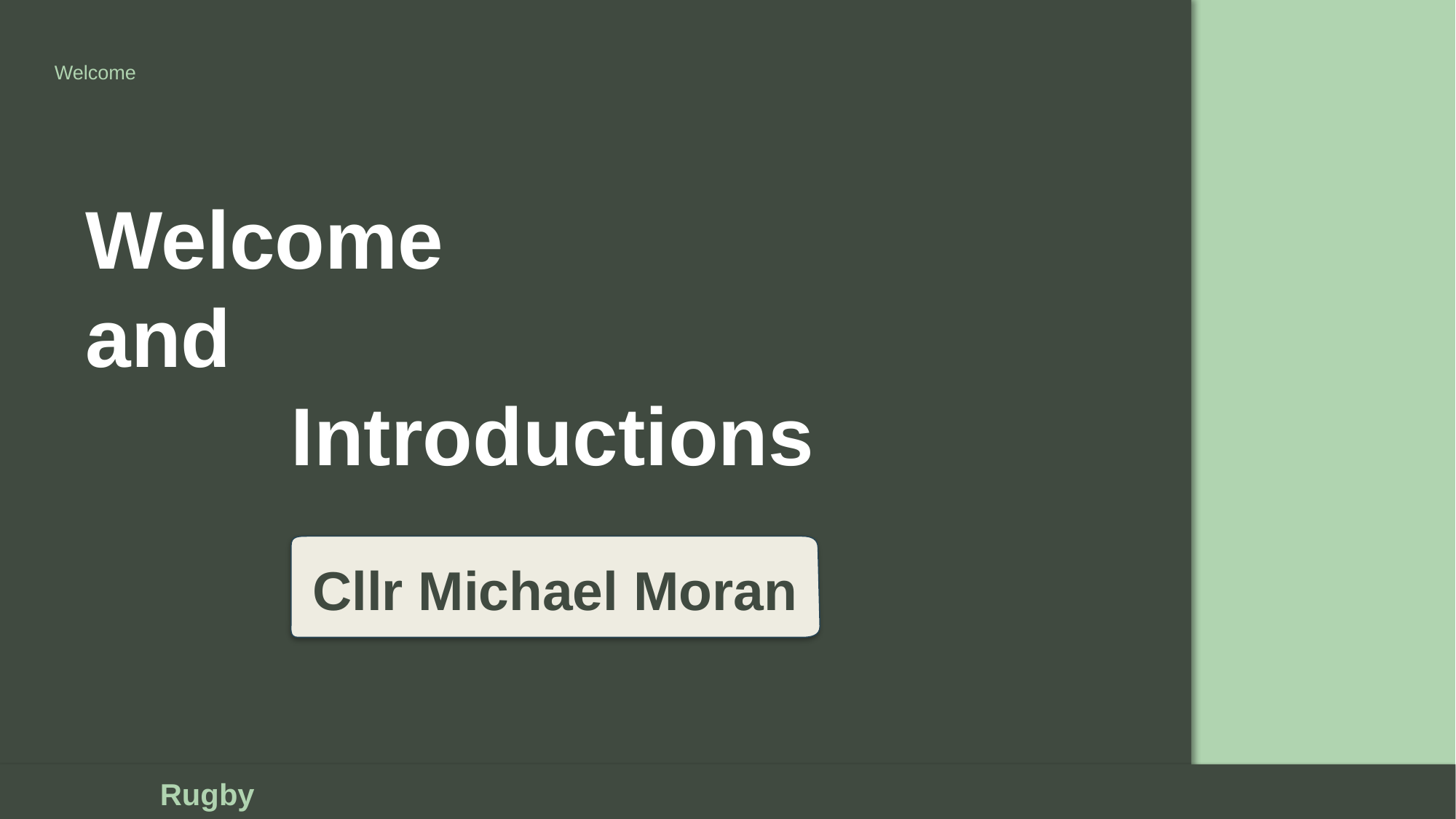

Welcome
Welcome
and
Introductions

Cllr Michael Moran

Rugby